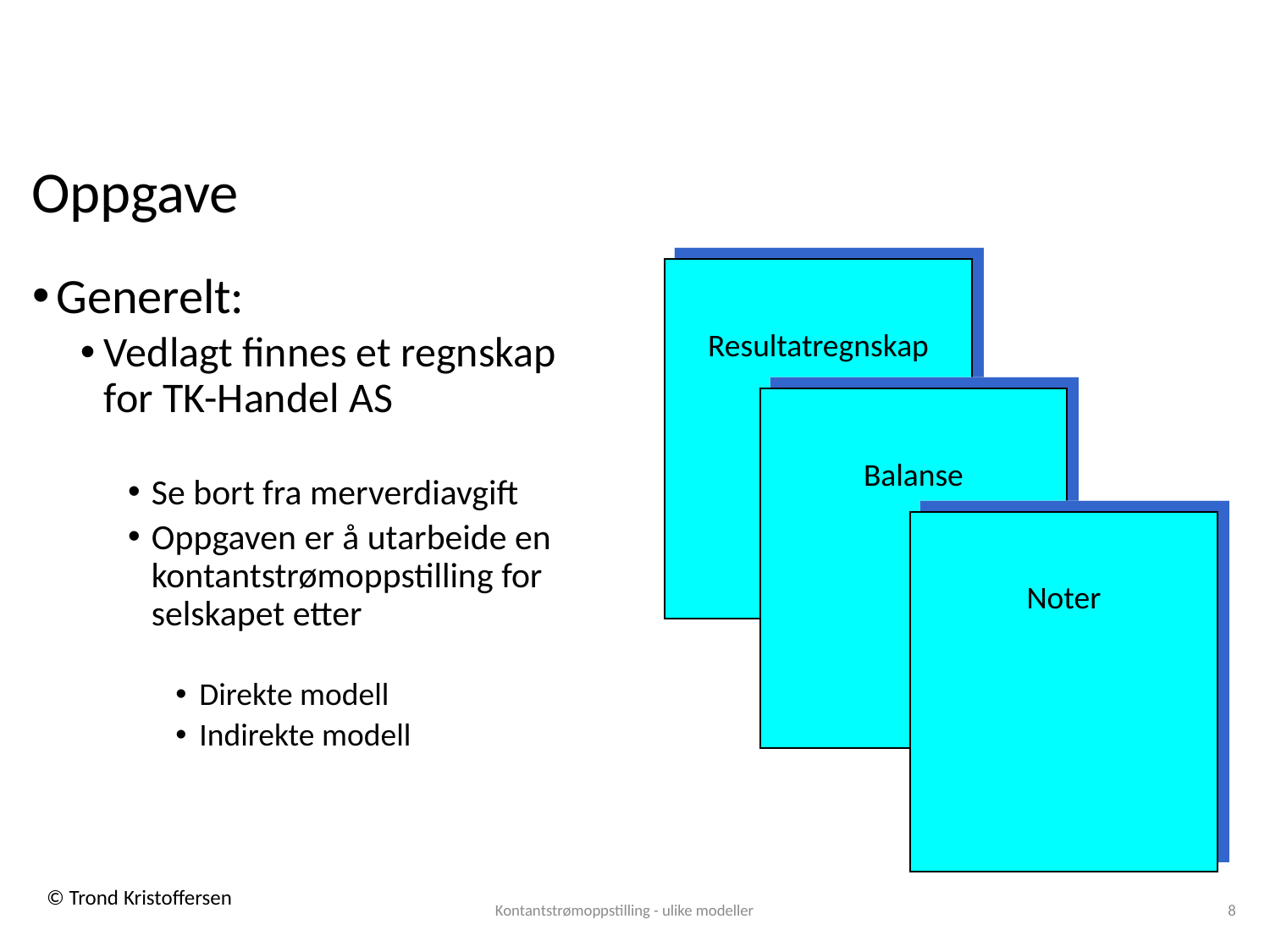

# Oppgave

Resultatregnskap

Balanse

Noter

Generelt:
Vedlagt finnes et regnskap for TK-Handel AS
Se bort fra merverdiavgift
Oppgaven er å utarbeide en kontantstrømoppstilling for selskapet etter
Direkte modell
Indirekte modell
Kontantstrømoppstilling - ulike modeller
8